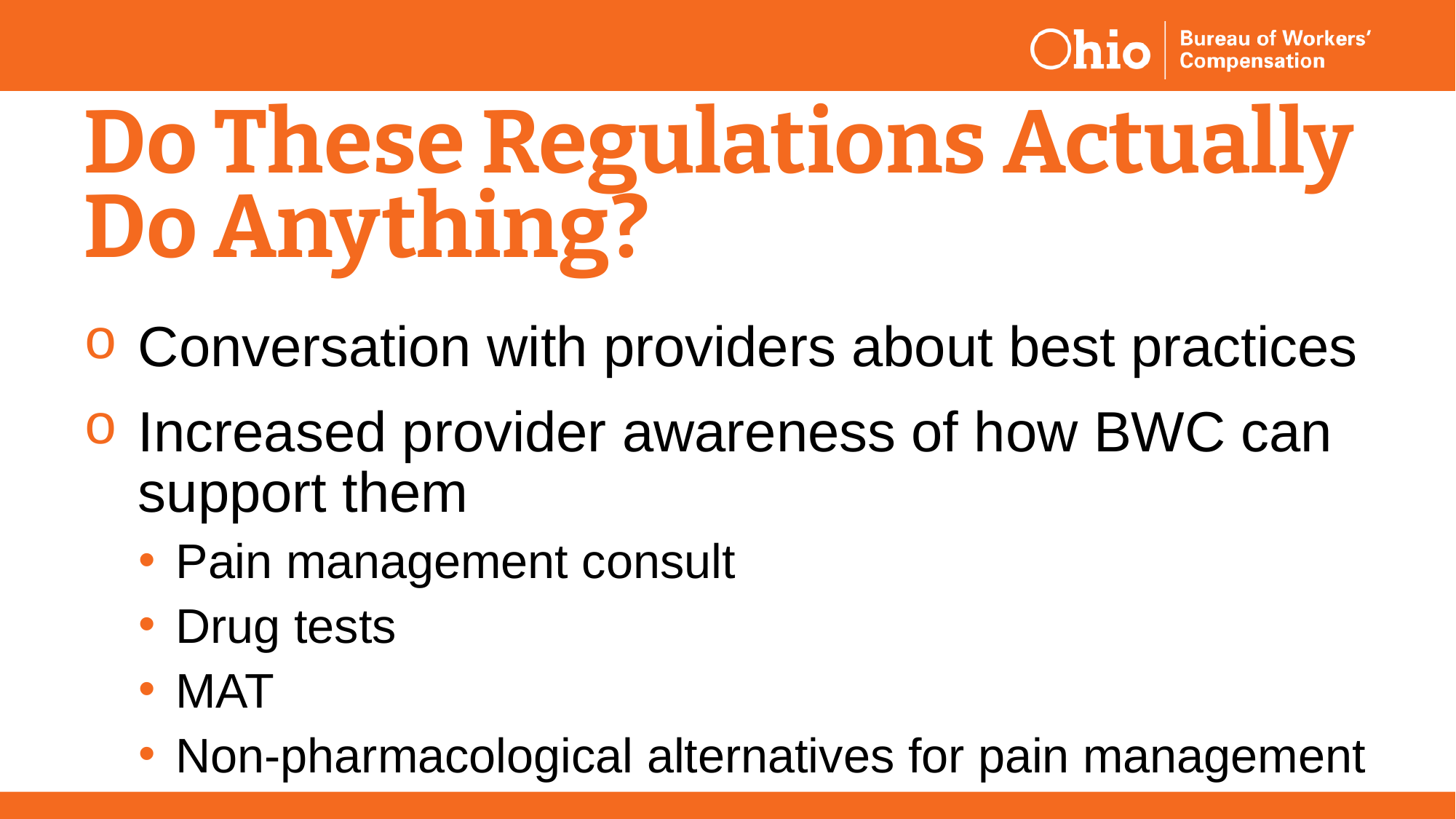

# Do These Regulations Actually Do Anything?
Conversation with providers about best practices
Increased provider awareness of how BWC can support them
Pain management consult
Drug tests
MAT
Non-pharmacological alternatives for pain management